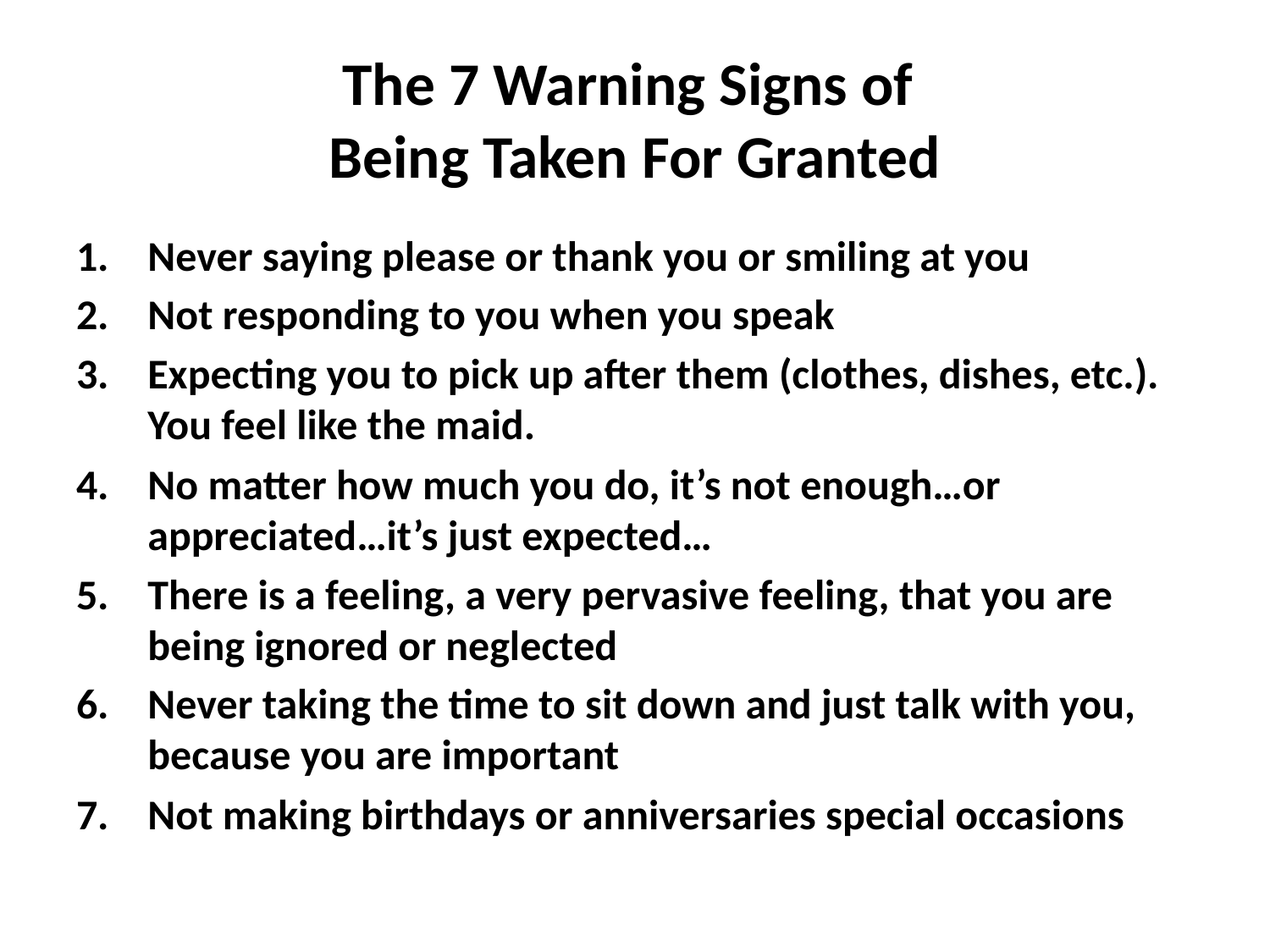

# The 7 Warning Signs of Being Taken For Granted
Never saying please or thank you or smiling at you
Not responding to you when you speak
Expecting you to pick up after them (clothes, dishes, etc.). You feel like the maid.
No matter how much you do, it’s not enough…or appreciated…it’s just expected…
There is a feeling, a very pervasive feeling, that you are being ignored or neglected
Never taking the time to sit down and just talk with you, because you are important
Not making birthdays or anniversaries special occasions